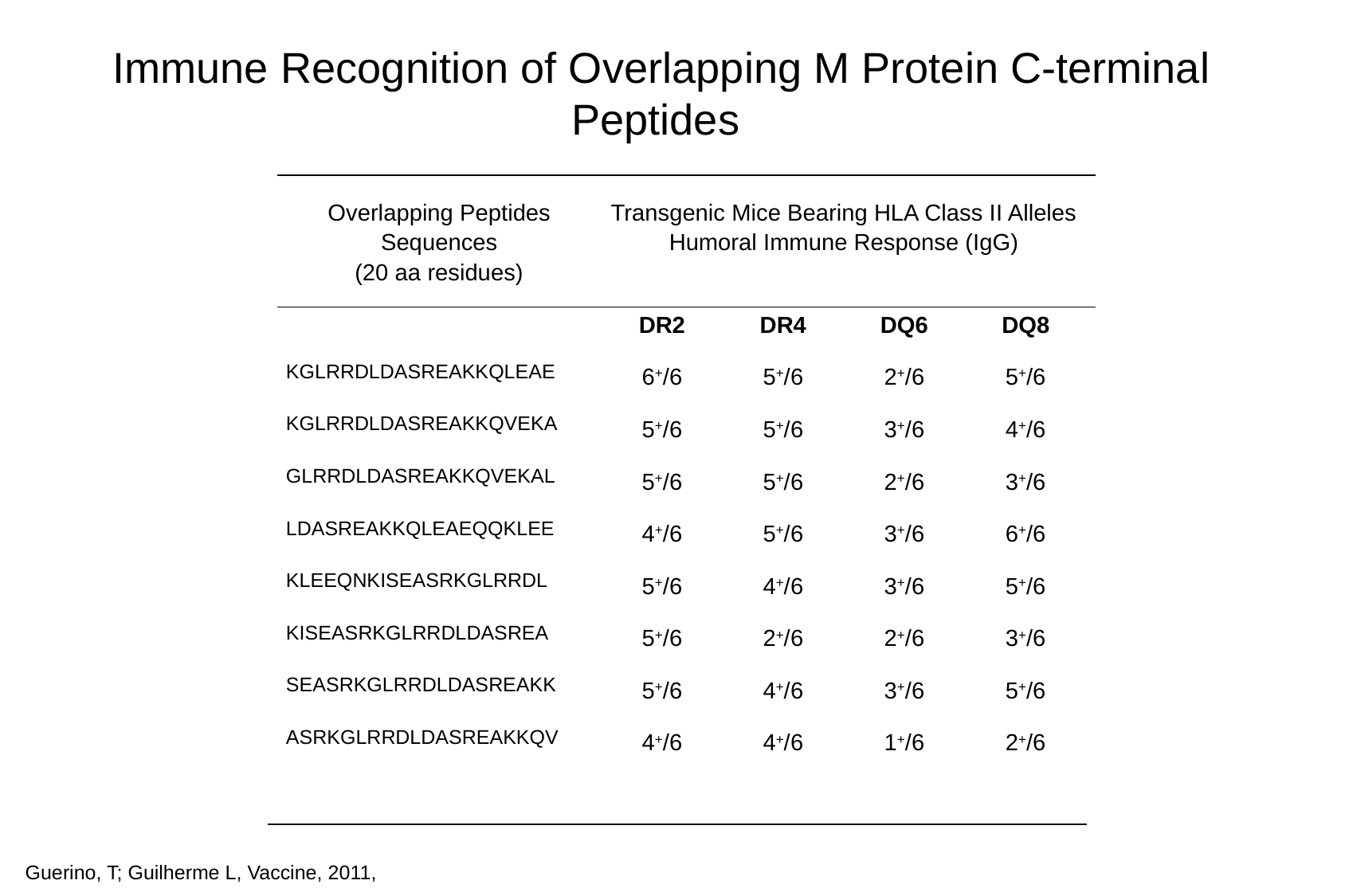

Immune Recognition of Overlapping M Protein C-terminal Peptides
| Overlapping Peptides Sequences (20 aa residues) | Transgenic Mice Bearing HLA Class II Alleles Humoral Immune Response (IgG) |  |  |  |
| --- | --- | --- | --- | --- |
|  | DR2 | DR4 | DQ6 | DQ8 |
| KGLRRDLDASREAKKQLEAE | 6+/6 | 5+/6 | 2+/6 | 5+/6 |
| KGLRRDLDASREAKKQVEKA | 5+/6 | 5+/6 | 3+/6 | 4+/6 |
| GLRRDLDASREAKKQVEKAL | 5+/6 | 5+/6 | 2+/6 | 3+/6 |
| LDASREAKKQLEAEQQKLEE | 4+/6 | 5+/6 | 3+/6 | 6+/6 |
| KLEEQNKISEASRKGLRRDL | 5+/6 | 4+/6 | 3+/6 | 5+/6 |
| KISEASRKGLRRDLDASREA | 5+/6 | 2+/6 | 2+/6 | 3+/6 |
| SEASRKGLRRDLDASREAKK | 5+/6 | 4+/6 | 3+/6 | 5+/6 |
| ASRKGLRRDLDASREAKKQV | 4+/6 | 4+/6 | 1+/6 | 2+/6 |
Guerino, T; Guilherme L, Vaccine, 2011,